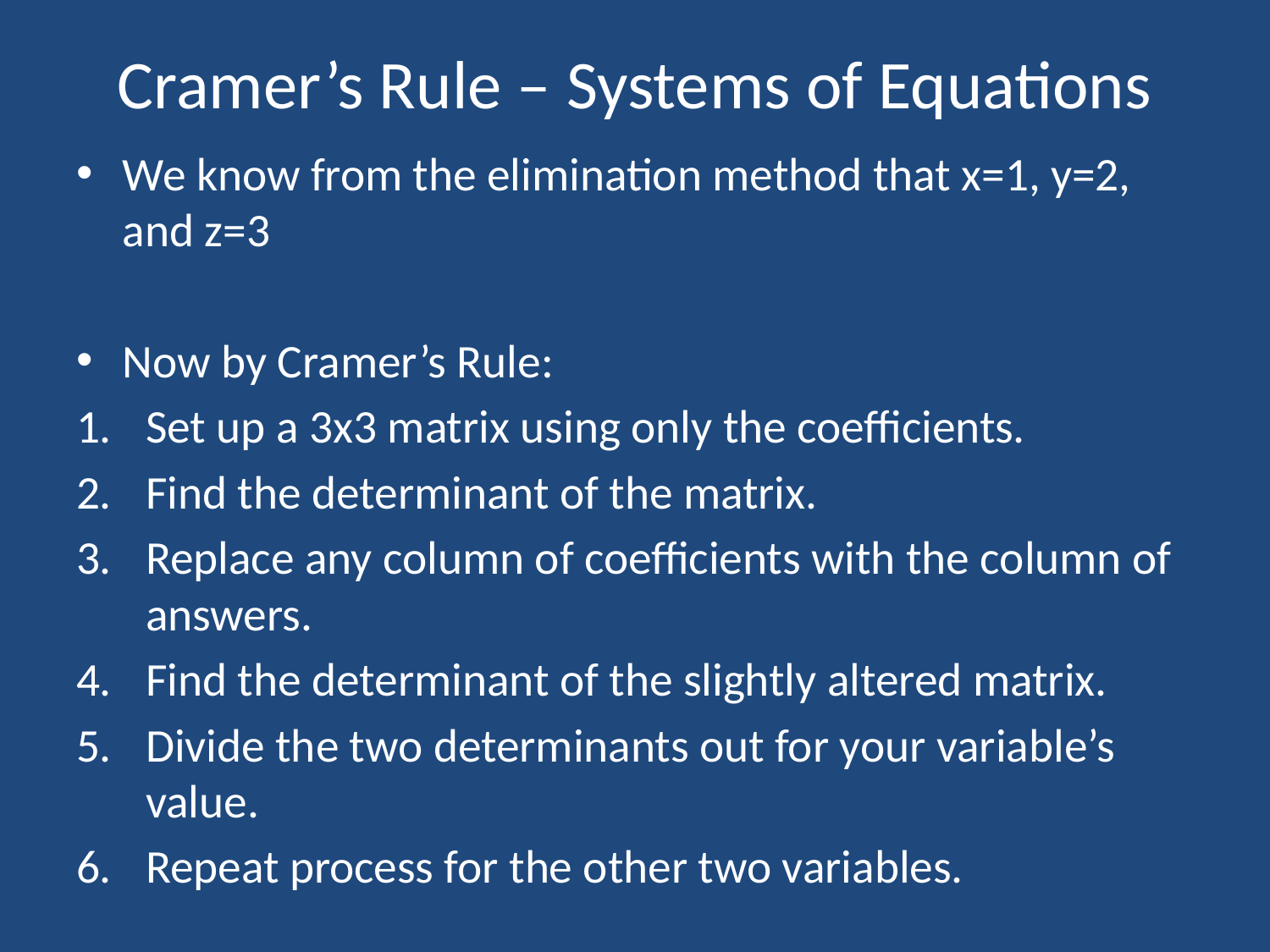

# Cramer’s Rule – Systems of Equations
We know from the elimination method that x=1, y=2, and z=3

Now by Cramer’s Rule:
Set up a 3x3 matrix using only the coefficients.
Find the determinant of the matrix.
Replace any column of coefficients with the column of answers.
Find the determinant of the slightly altered matrix.
Divide the two determinants out for your variable’s value.
Repeat process for the other two variables.